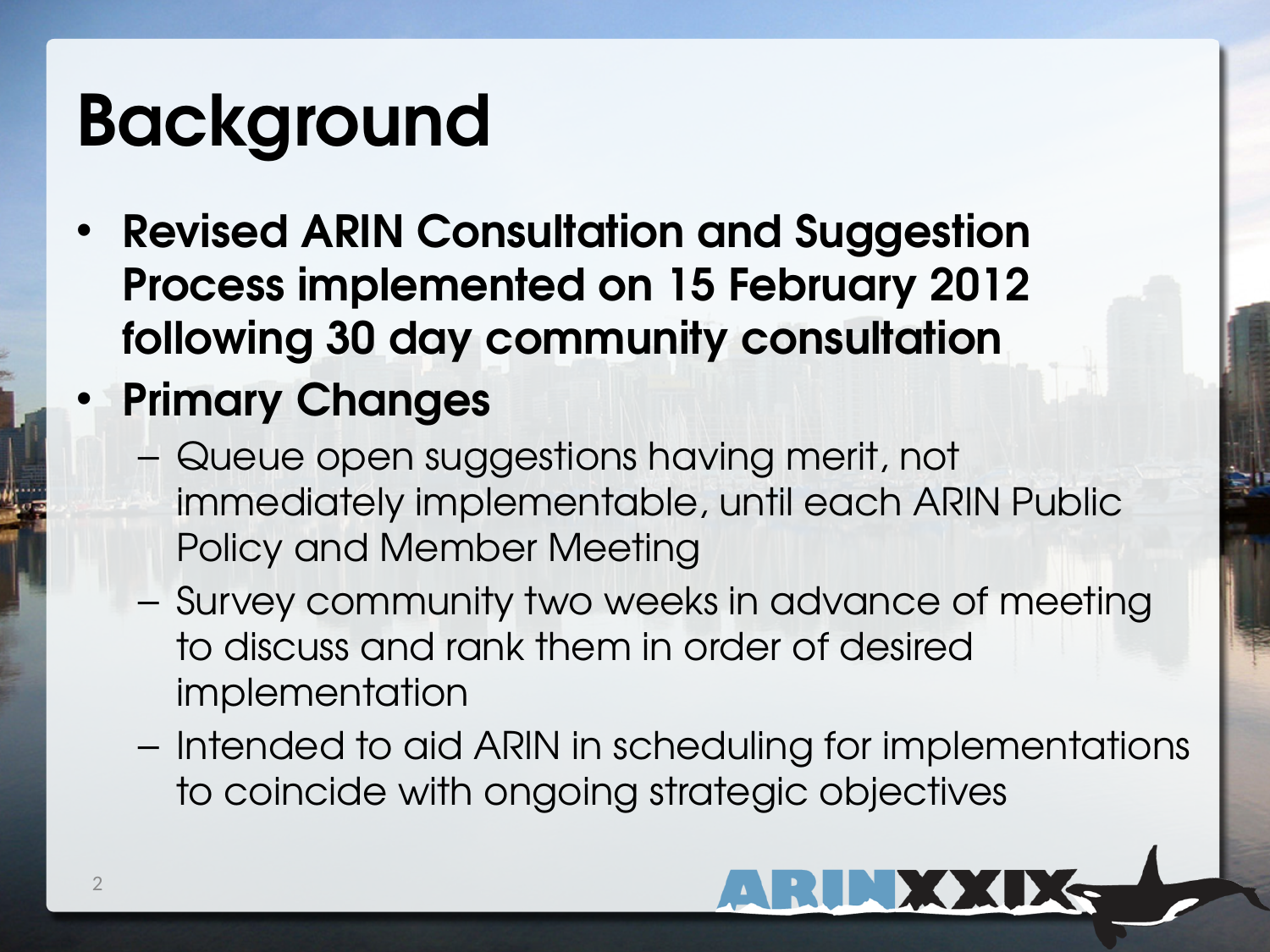

# Background
Revised ARIN Consultation and Suggestion Process implemented on 15 February 2012 following 30 day community consultation
Primary Changes
Queue open suggestions having merit, not immediately implementable, until each ARIN Public Policy and Member Meeting
Survey community two weeks in advance of meeting to discuss and rank them in order of desired implementation
Intended to aid ARIN in scheduling for implementations to coincide with ongoing strategic objectives
2